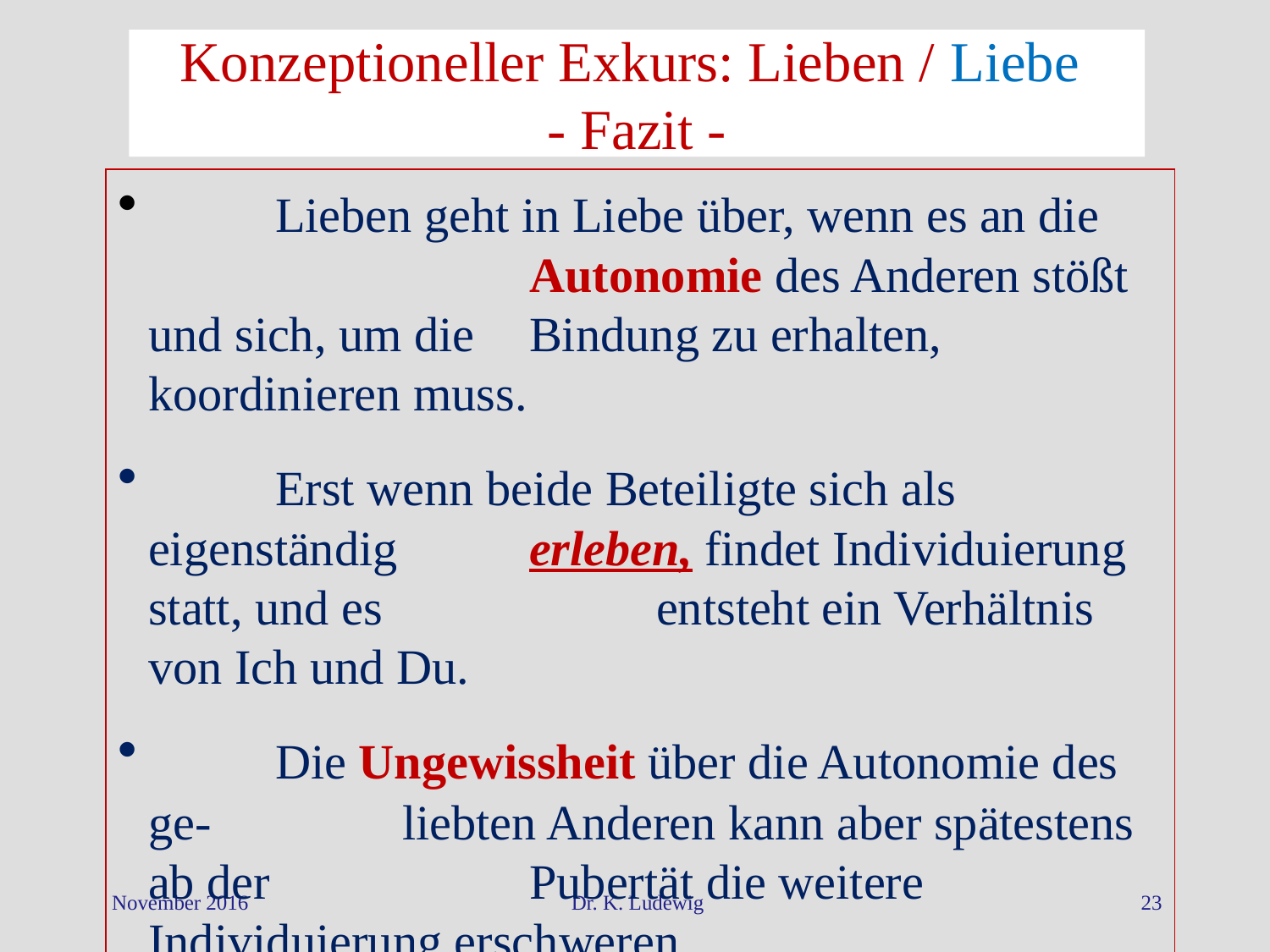

Konzeptioneller Exkurs: Lieben / Liebe
- Fazit -
 	Lieben geht in Liebe über, wenn es an die 			Autonomie des Anderen stößt und sich, um die 	Bindung zu erhalten, koordinieren muss.
 	Erst wenn beide Beteiligte sich als eigenständig 	erleben, findet Individuierung statt, und es 			entsteht ein Verhältnis von Ich und Du.
 	Die Ungewissheit über die Autonomie des ge- 		liebten Anderen kann aber spätestens ab der 		Pubertät die weitere Individuierung erschweren.
November 2016
Dr. K. Ludewig
23